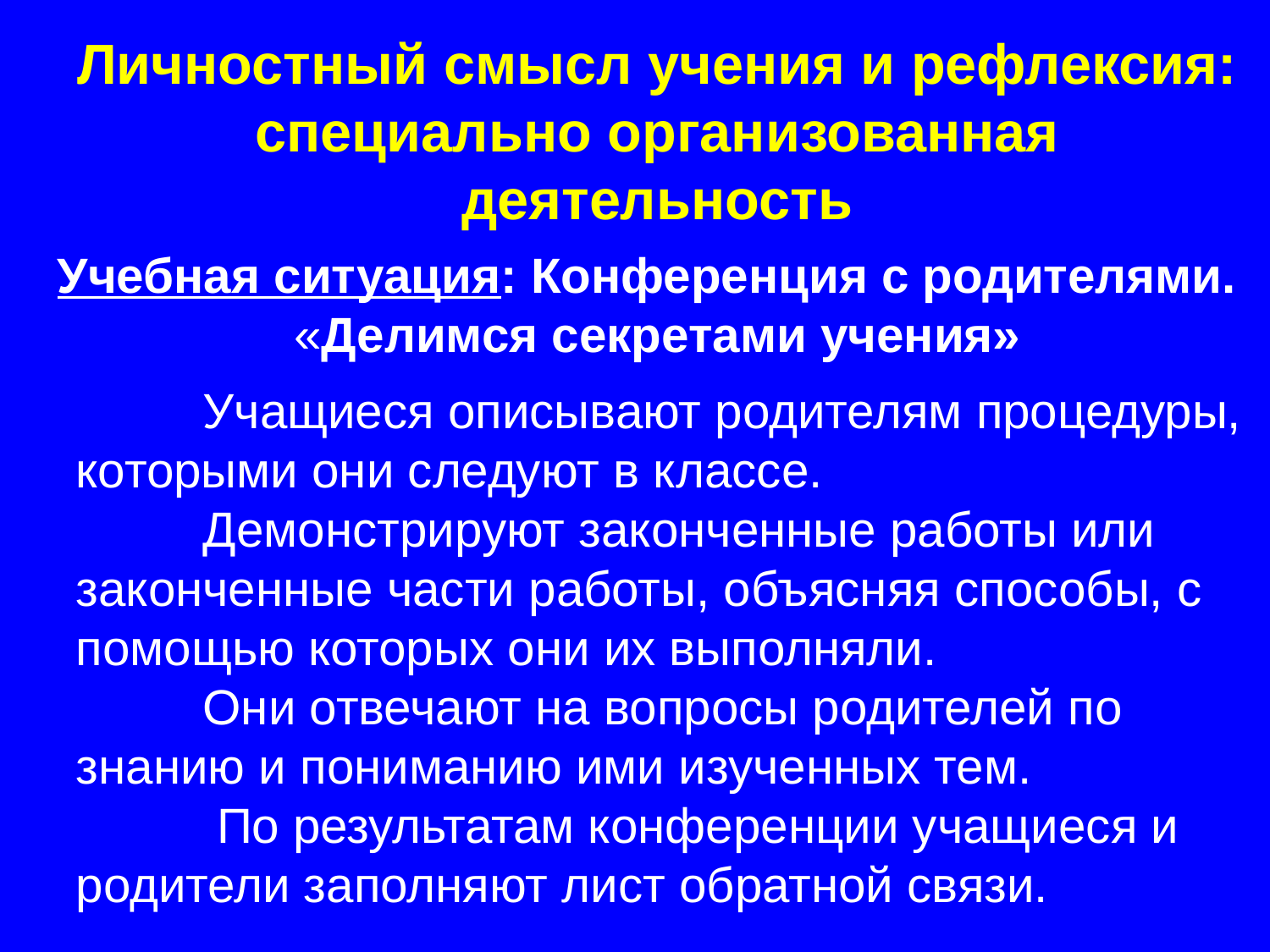

Личностный смысл учения и рефлексия: специально организованная деятельность
Учебная ситуация: Конференция с родителями.
«Делимся секретами учения»

	Учащиеся описывают родителям процедуры, которыми они следуют в классе.
	Демонстрируют законченные работы или законченные части работы, объясняя способы, с помощью которых они их выполняли.
	Они отвечают на вопросы родителей по знанию и пониманию ими изученных тем.
	 По результатам конференции учащиеся и родители заполняют лист обратной связи.